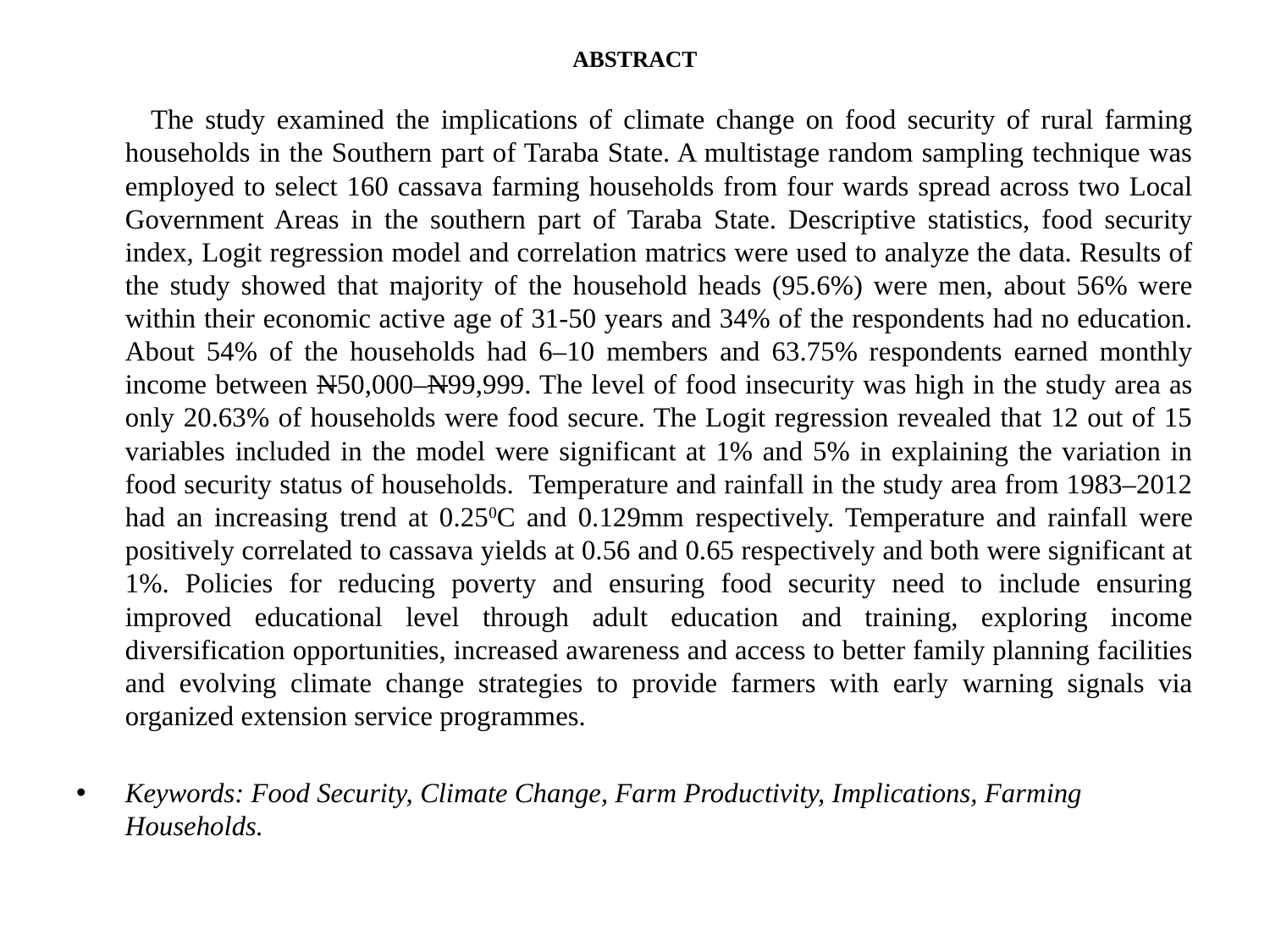

# ABSTRACT
       The study examined the implications of climate change on food security of rural farming households in the Southern part of Taraba State. A multistage random sampling technique was employed to select 160 cassava farming households from four wards spread across two Local Government Areas in the southern part of Taraba State. Descriptive statistics, food security index, Logit regression model and correlation matrics were used to analyze the data. Results of the study showed that majority of the household heads (95.6%) were men, about 56% were within their economic active age of 31-50 years and 34% of the respondents had no education. About 54% of the households had 6–10 members and 63.75% respondents earned monthly income between N50,000–N99,999. The level of food insecurity was high in the study area as only 20.63% of households were food secure. The Logit regression revealed that 12 out of 15 variables included in the model were significant at 1% and 5% in explaining the variation in food security status of households.  Temperature and rainfall in the study area from 1983–2012 had an increasing trend at 0.250C and 0.129mm respectively. Temperature and rainfall were positively correlated to cassava yields at 0.56 and 0.65 respectively and both were significant at 1%. Policies for reducing poverty and ensuring food security need to include ensuring improved educational level through adult education and training, exploring income diversification opportunities, increased awareness and access to better family planning facilities and evolving climate change strategies to provide farmers with early warning signals via organized extension service programmes.

Keywords: Food Security, Climate Change, Farm Productivity, Implications, Farming Households.